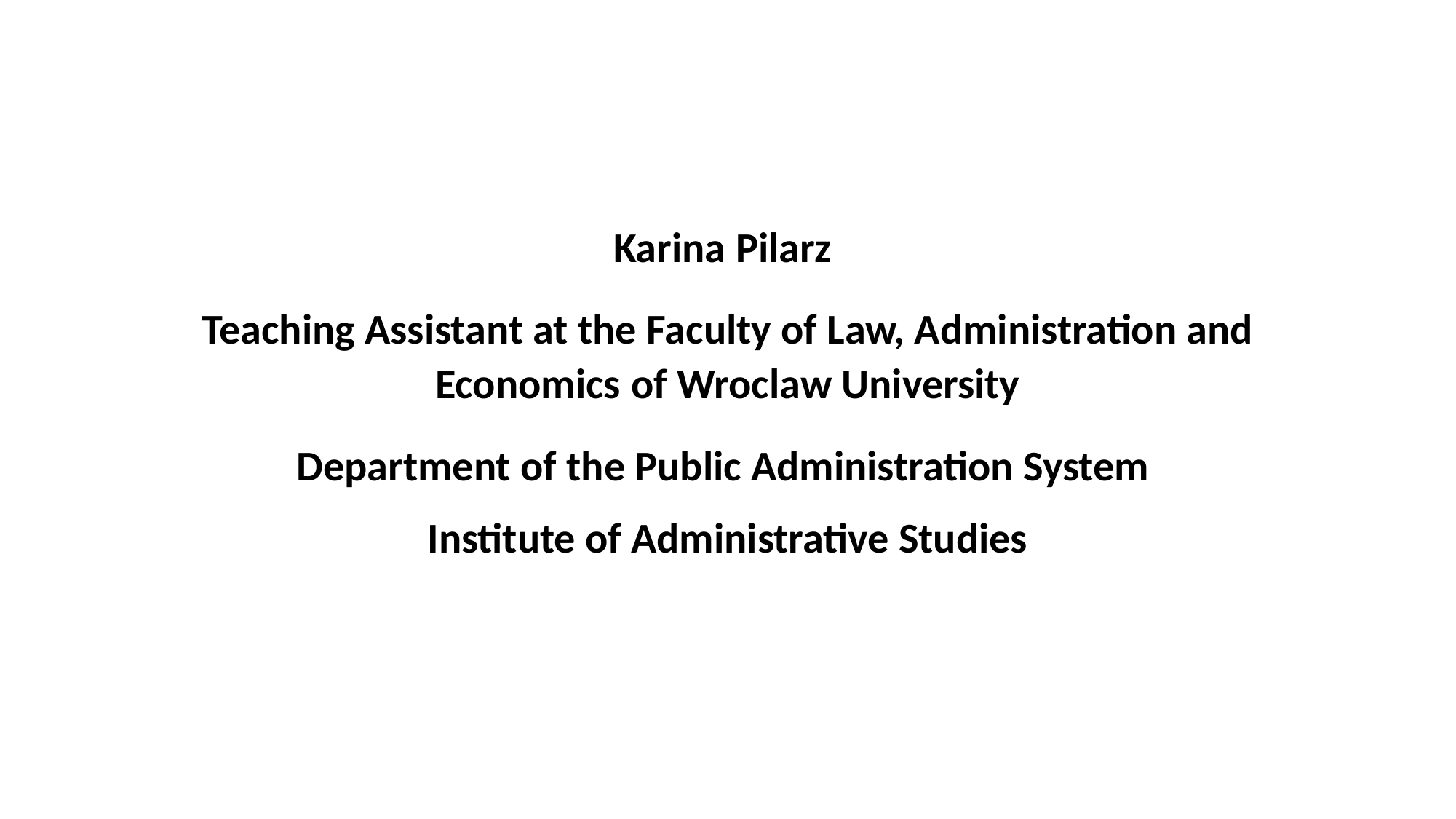

Karina Pilarz
Teaching Assistant at the Faculty of Law, Administration and Economics of Wroclaw University
Department of the Public Administration System
Institute of Administrative Studies